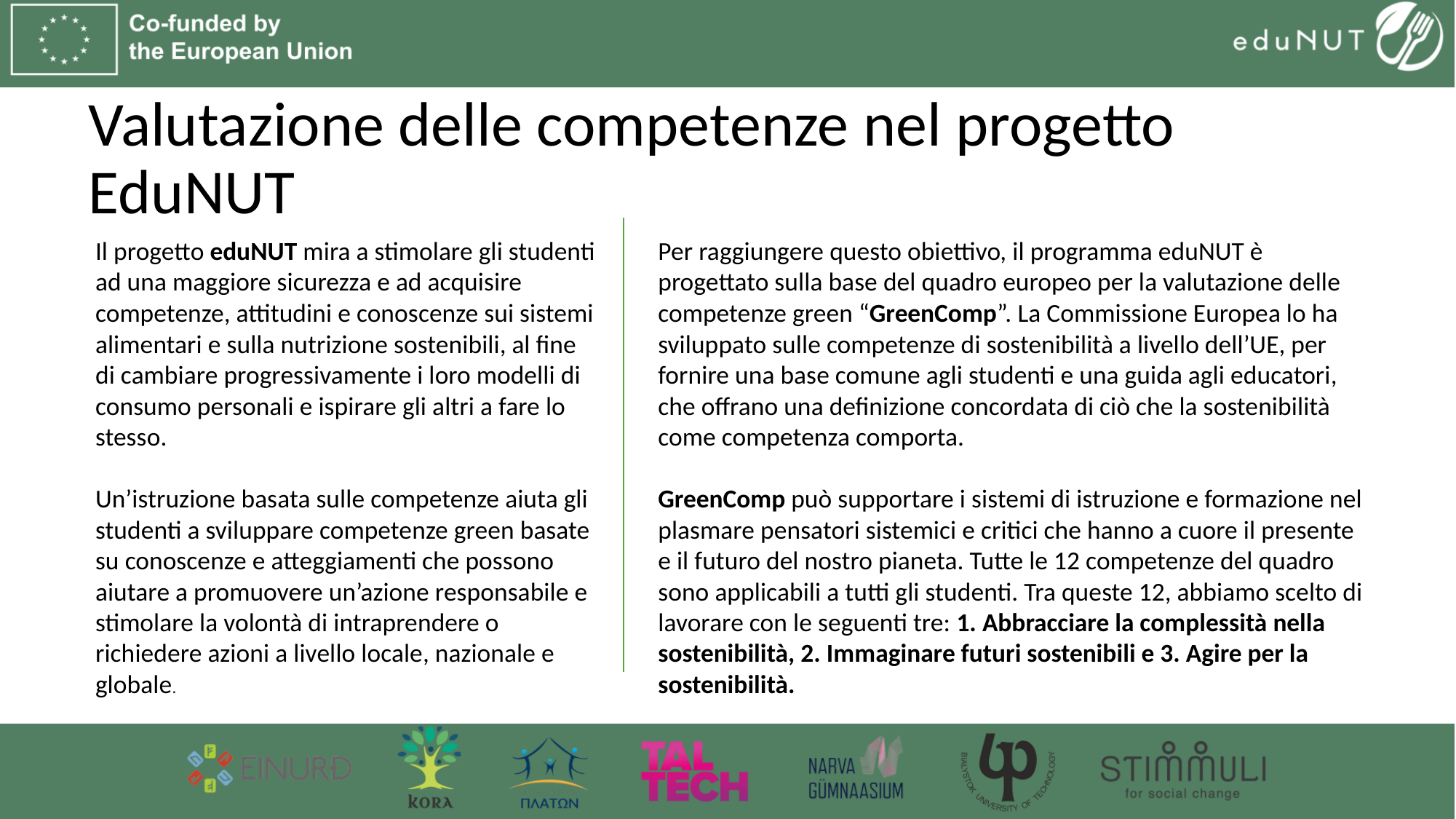

# Valutazione delle competenze nel progetto EduNUT

Il progetto eduNUT mira a stimolare gli studenti ad una maggiore sicurezza e ad acquisire competenze, attitudini e conoscenze sui sistemi alimentari e sulla nutrizione sostenibili, al fine di cambiare progressivamente i loro modelli di consumo personali e ispirare gli altri a fare lo stesso.

Un’istruzione basata sulle competenze aiuta gli studenti a sviluppare competenze green basate su conoscenze e atteggiamenti che possono aiutare a promuovere un’azione responsabile e stimolare la volontà di intraprendere o richiedere azioni a livello locale, nazionale e globale.

Per raggiungere questo obiettivo, il programma eduNUT è progettato sulla base del quadro europeo per la valutazione delle competenze green “GreenComp”. La Commissione Europea lo ha sviluppato sulle competenze di sostenibilità a livello dell’UE, per fornire una base comune agli studenti e una guida agli educatori, che offrano una definizione concordata di ciò che la sostenibilità come competenza comporta.

GreenComp può supportare i sistemi di istruzione e formazione nel plasmare pensatori sistemici e critici che hanno a cuore il presente e il futuro del nostro pianeta. Tutte le 12 competenze del quadro sono applicabili a tutti gli studenti. Tra queste 12, abbiamo scelto di lavorare con le seguenti tre: 1. Abbracciare la complessità nella sostenibilità, 2. Immaginare futuri sostenibili e 3. Agire per la sostenibilità.